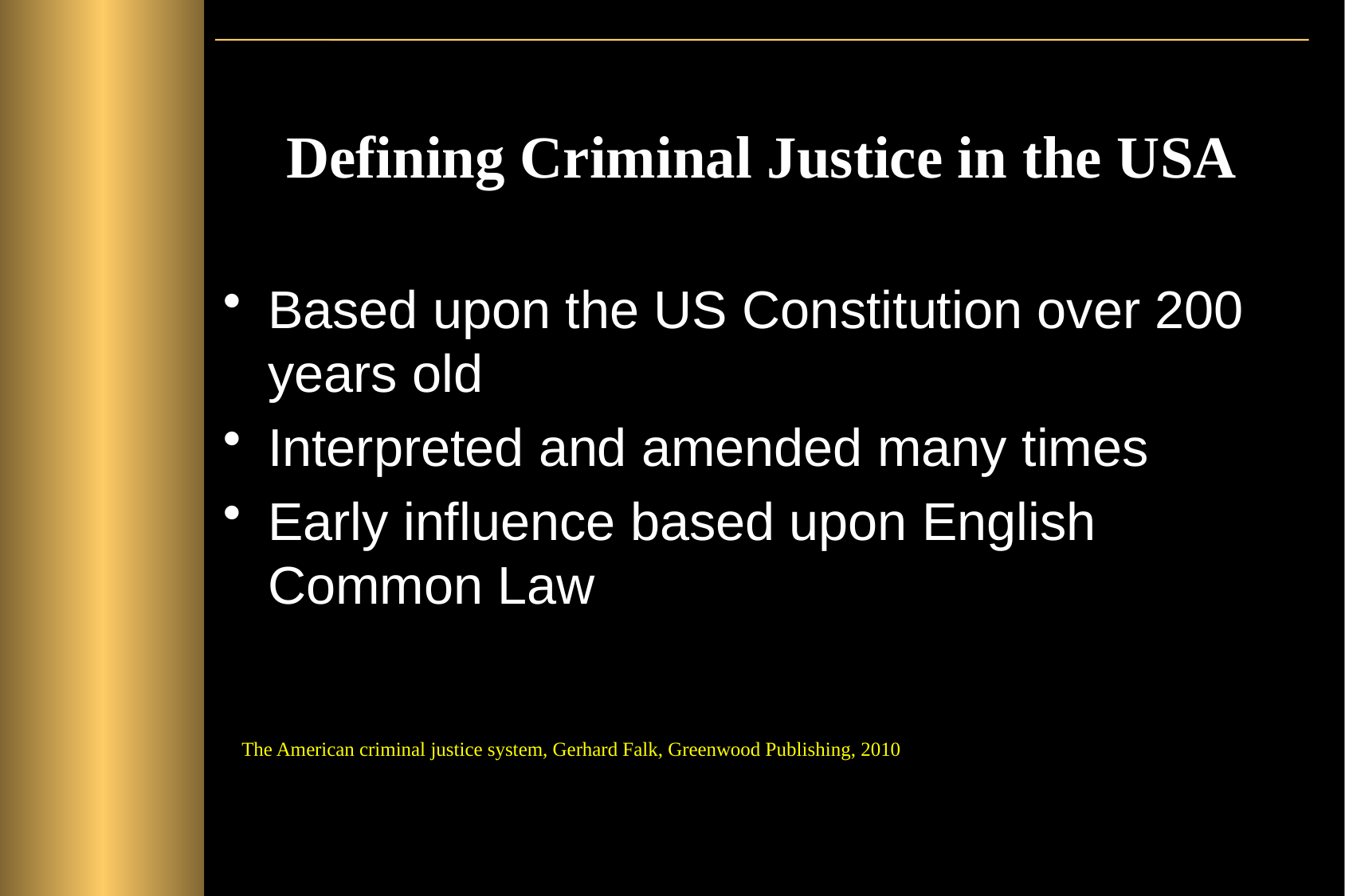

# Defining Criminal Justice in the USA
Based upon the US Constitution over 200 years old
Interpreted and amended many times
Early influence based upon English Common Law

The American criminal justice system, Gerhard Falk, Greenwood Publishing, 2010